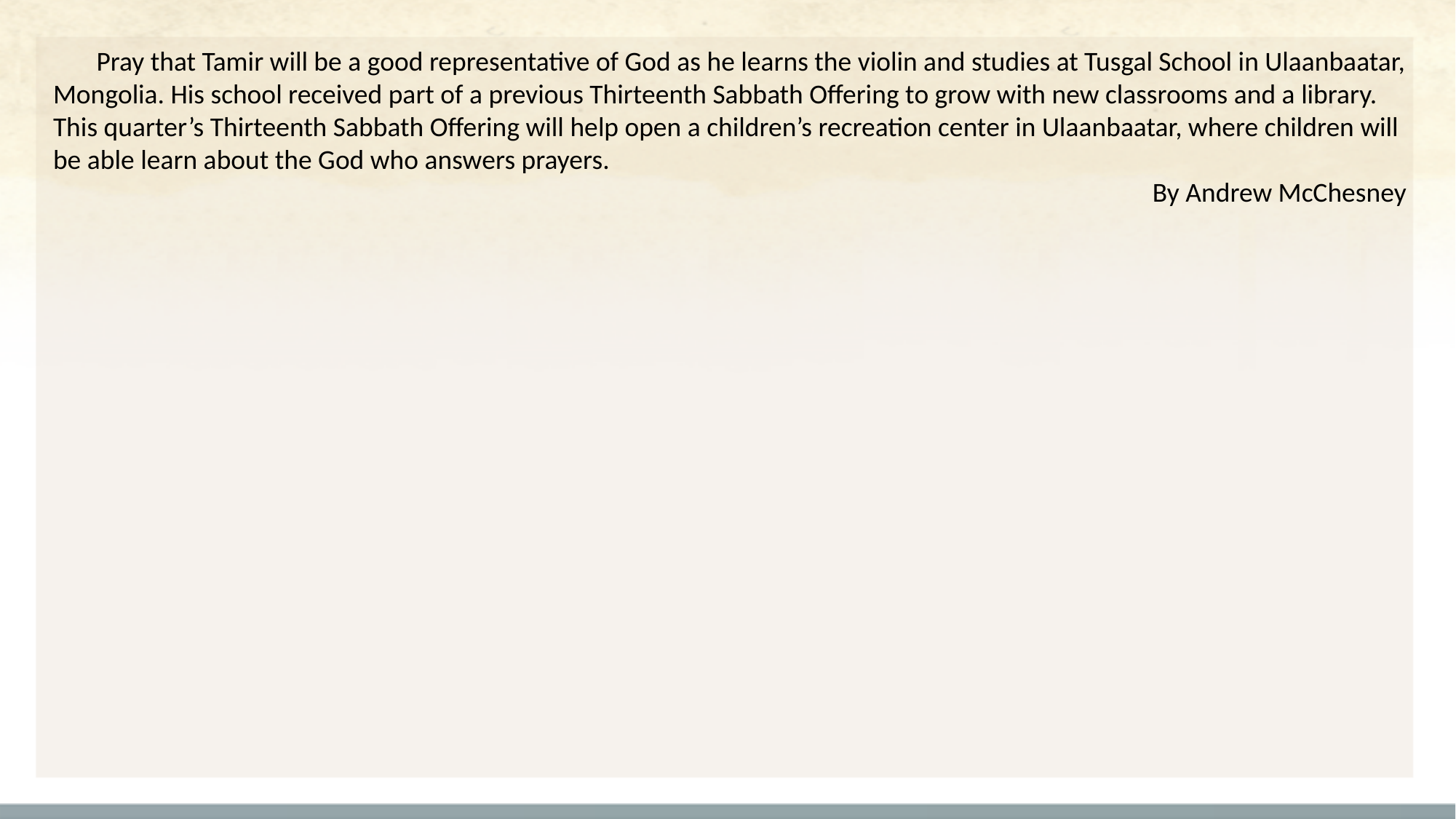

Pray that Tamir will be a good representative of God as he learns the violin and studies at Tusgal School in Ulaanbaatar, Mongolia. His school received part of a previous Thirteenth Sabbath Offering to grow with new classrooms and a library. This quarter’s Thirteenth Sabbath Offering will help open a children’s recreation center in Ulaanbaatar, where children will be able learn about the God who answers prayers.
By Andrew McChesney